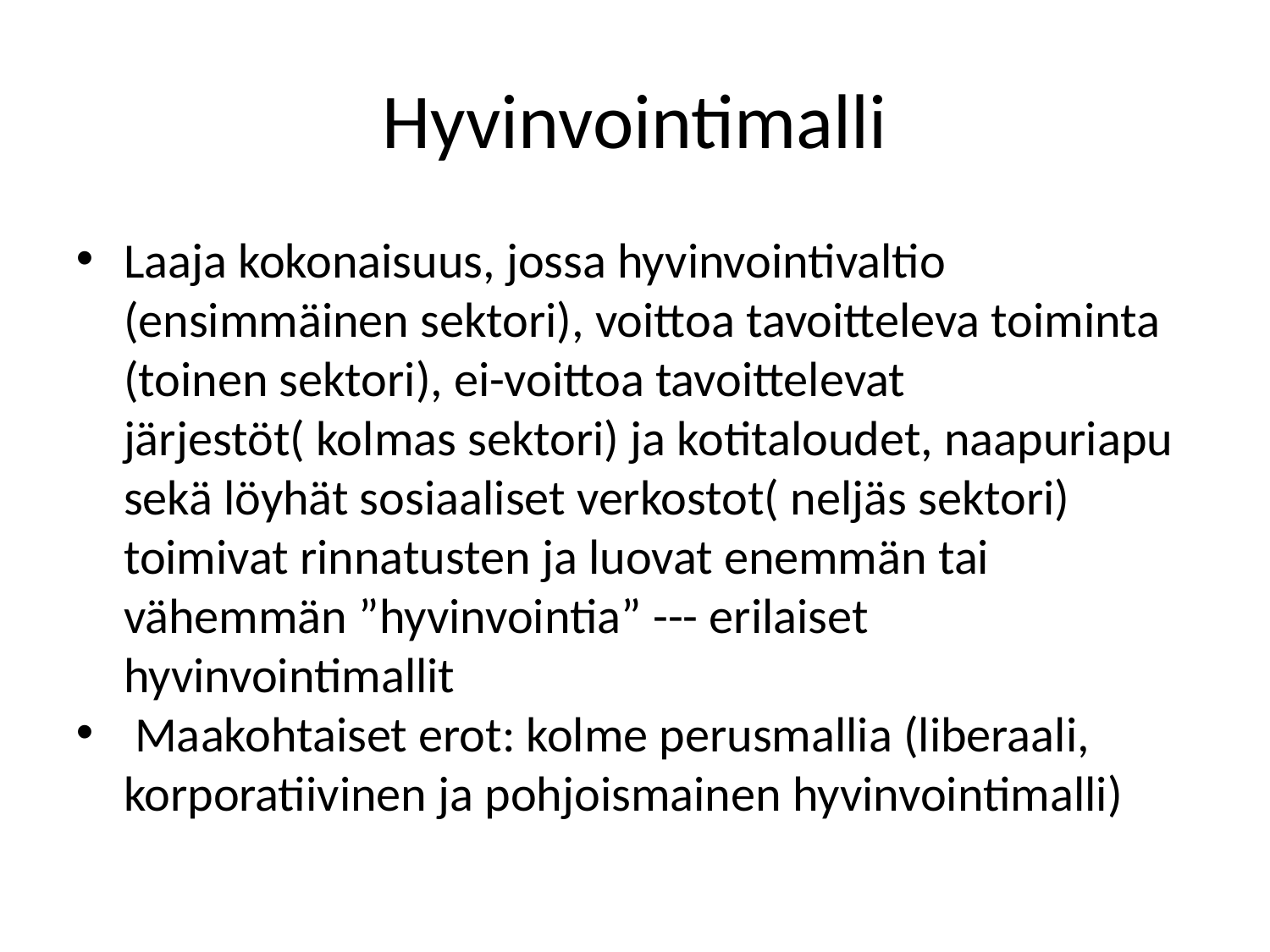

Hyvinvointimalli
Laaja kokonaisuus, jossa hyvinvointivaltio (ensimmäinen sektori), voittoa tavoitteleva toiminta (toinen sektori), ei-voittoa tavoittelevat järjestöt( kolmas sektori) ja kotitaloudet, naapuriapu sekä löyhät sosiaaliset verkostot( neljäs sektori) toimivat rinnatusten ja luovat enemmän tai vähemmän ”hyvinvointia” --- erilaiset  hyvinvointimallit
 Maakohtaiset erot: kolme perusmallia (liberaali, korporatiivinen ja pohjoismainen hyvinvointimalli)